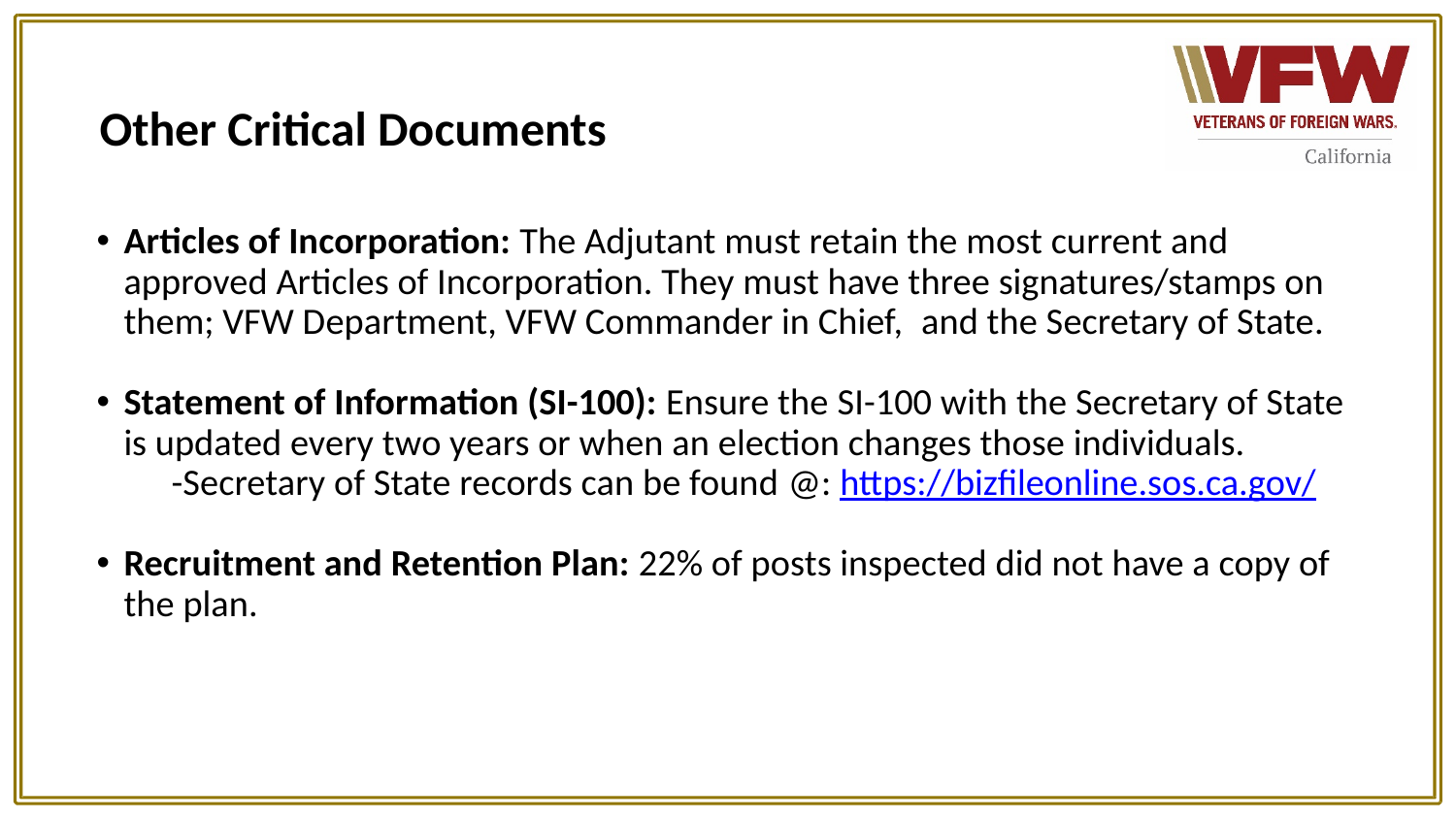

Other Critical Documents

Articles of Incorporation: The Adjutant must retain the most current and approved Articles of Incorporation. They must have three signatures/stamps on them; VFW Department, VFW Commander in Chief,  and the Secretary of State.

Statement of Information (SI-100): Ensure the SI-100 with the Secretary of State is updated every two years or when an election changes those individuals.
  -Secretary of State records can be found @: https://bizfileonline.sos.ca.gov/

Recruitment and Retention Plan: 22% of posts inspected did not have a copy of the plan.